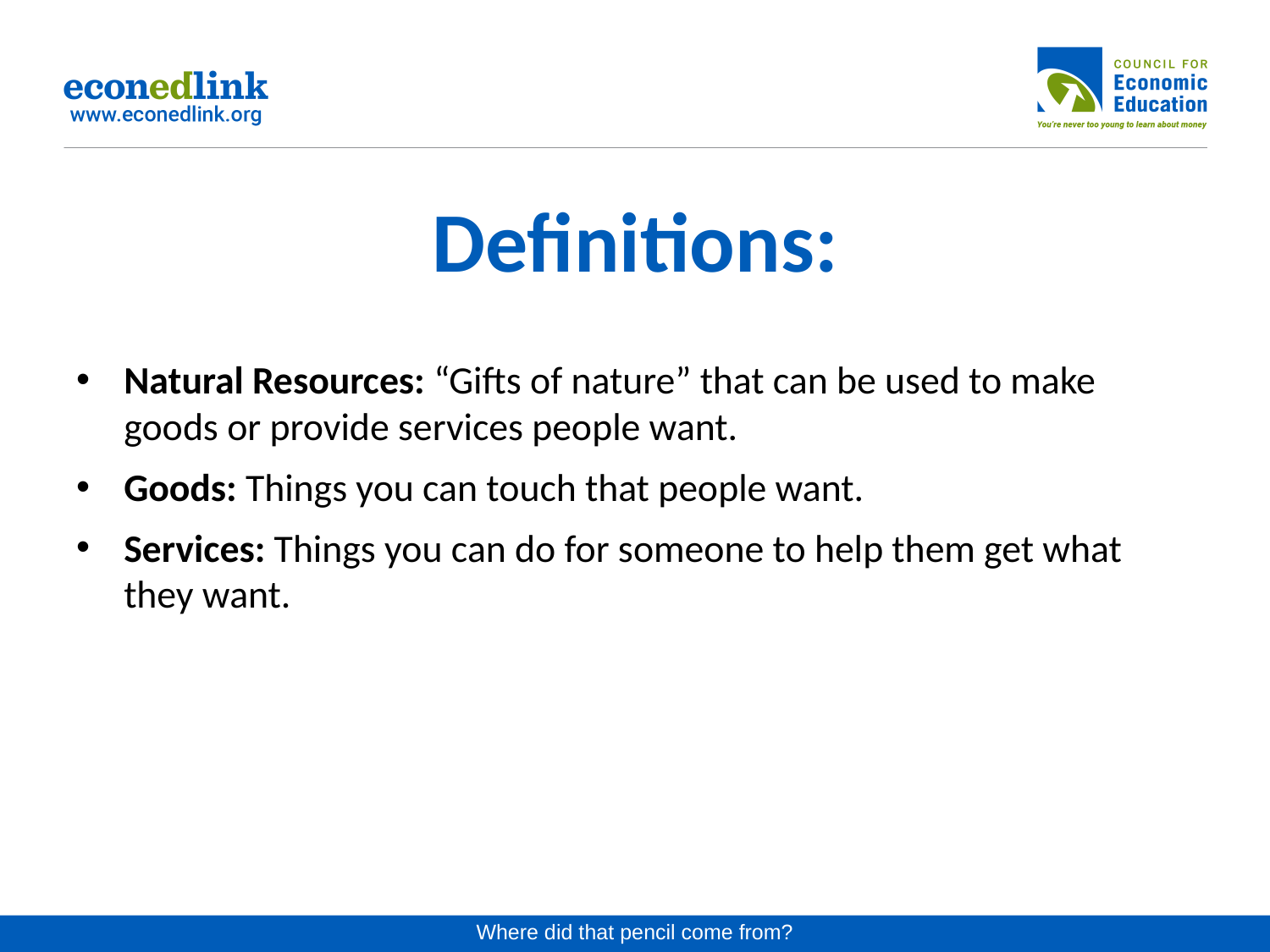

# Definitions:
Natural Resources: “Gifts of nature” that can be used to make goods or provide services people want.
Goods: Things you can touch that people want.
Services: Things you can do for someone to help them get what they want.